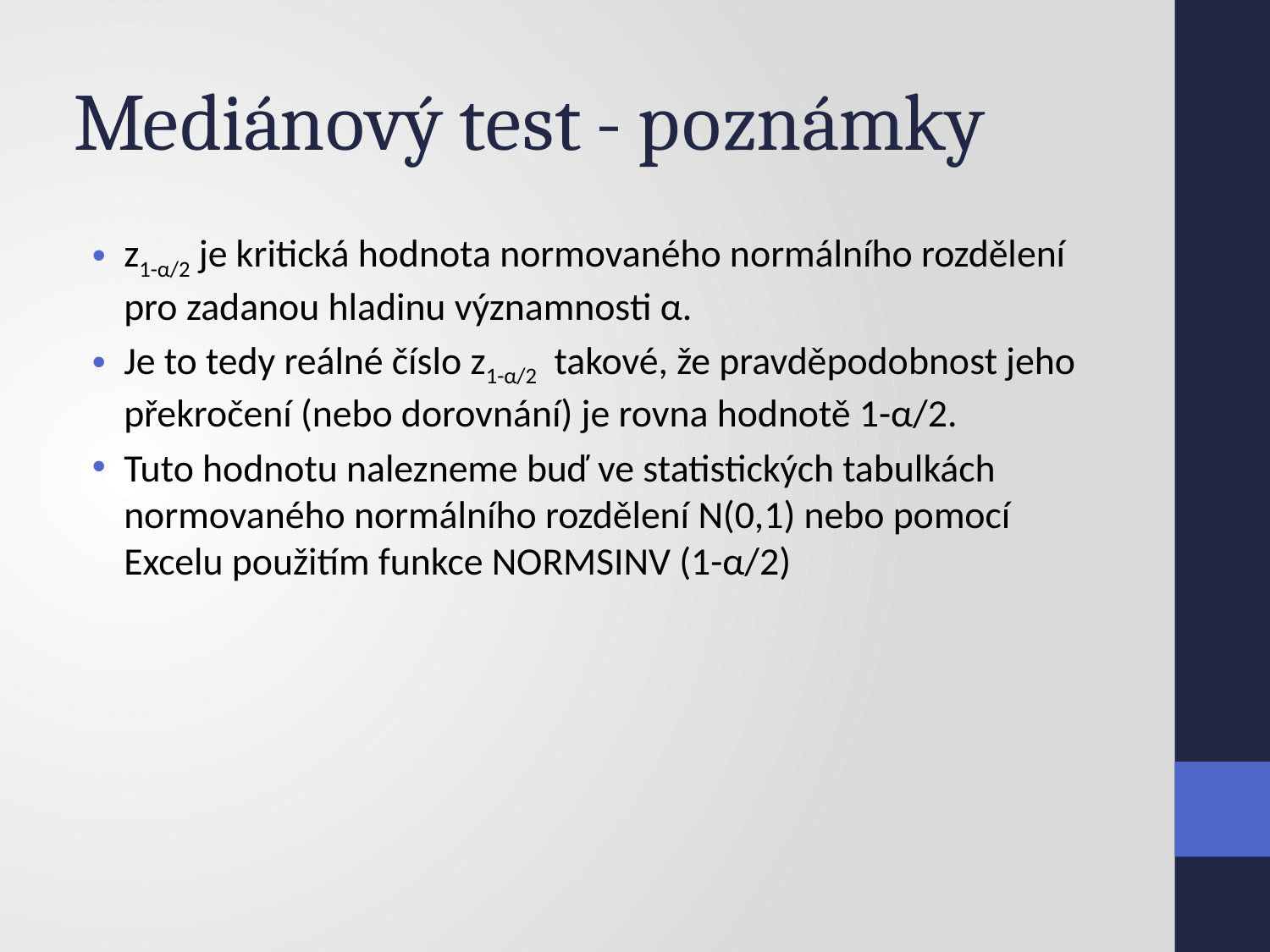

# Mediánový test - poznámky
z1-α/2 je kritická hodnota normovaného normálního rozdělení pro zadanou hladinu významnosti α.
Je to tedy reálné číslo z1-α/2  takové, že pravděpodobnost jeho překročení (nebo dorovnání) je rovna hodnotě 1-α/2.
Tuto hodnotu nalezneme buď ve statistických tabulkách normovaného normálního rozdělení N(0,1) nebo pomocí Excelu použitím funkce NORMSINV (1-α/2)